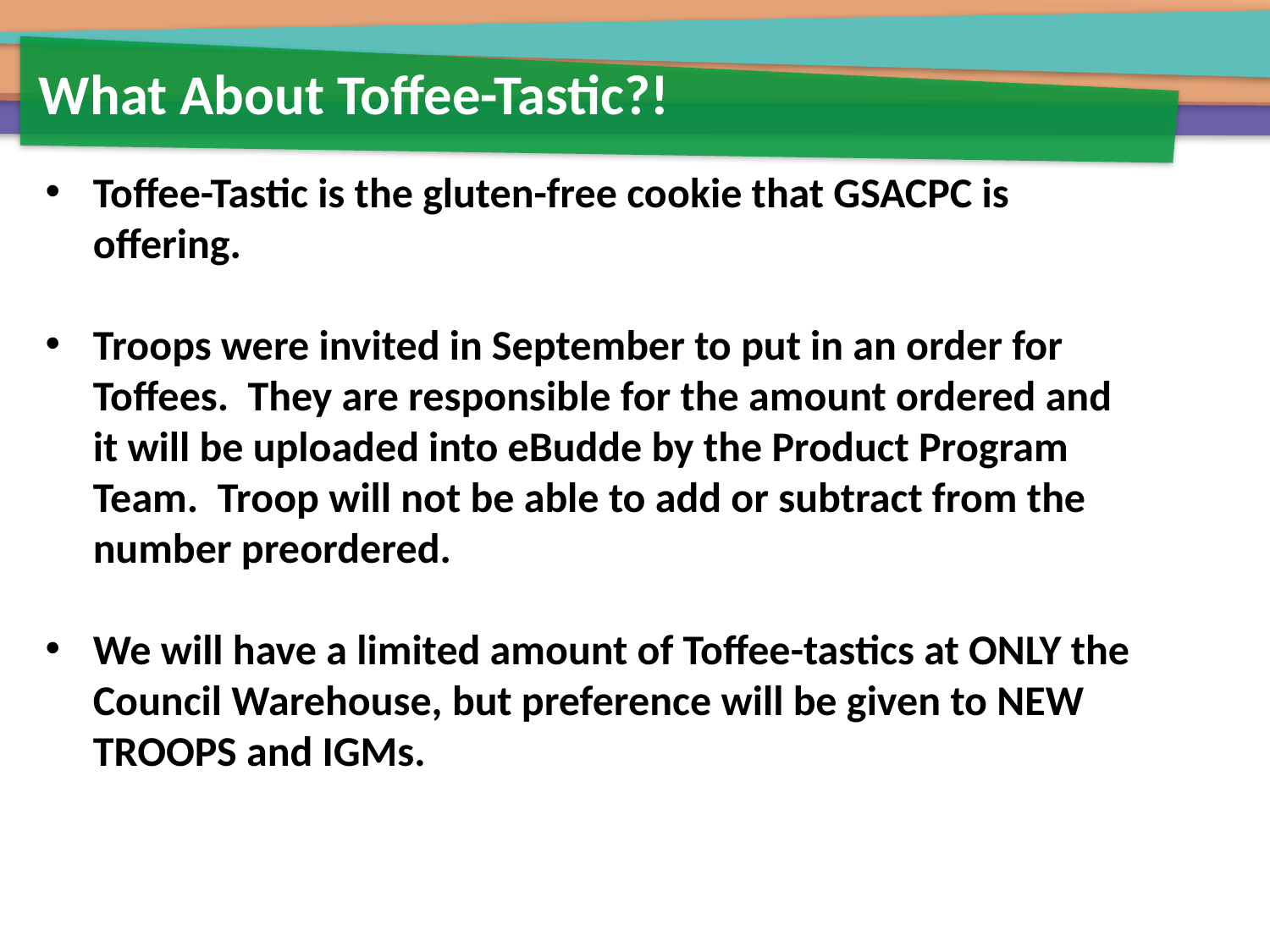

What About Toffee-Tastic?!

Toffee-Tastic is the gluten-free cookie that GSACPC is offering.

Troops were invited in September to put in an order for Toffees.  They are responsible for the amount ordered and it will be uploaded into eBudde by the Product Program Team.  Troop will not be able to add or subtract from the number preordered.

We will have a limited amount of Toffee-tastics at ONLY the Council Warehouse, but preference will be given to NEW TROOPS and IGMs.